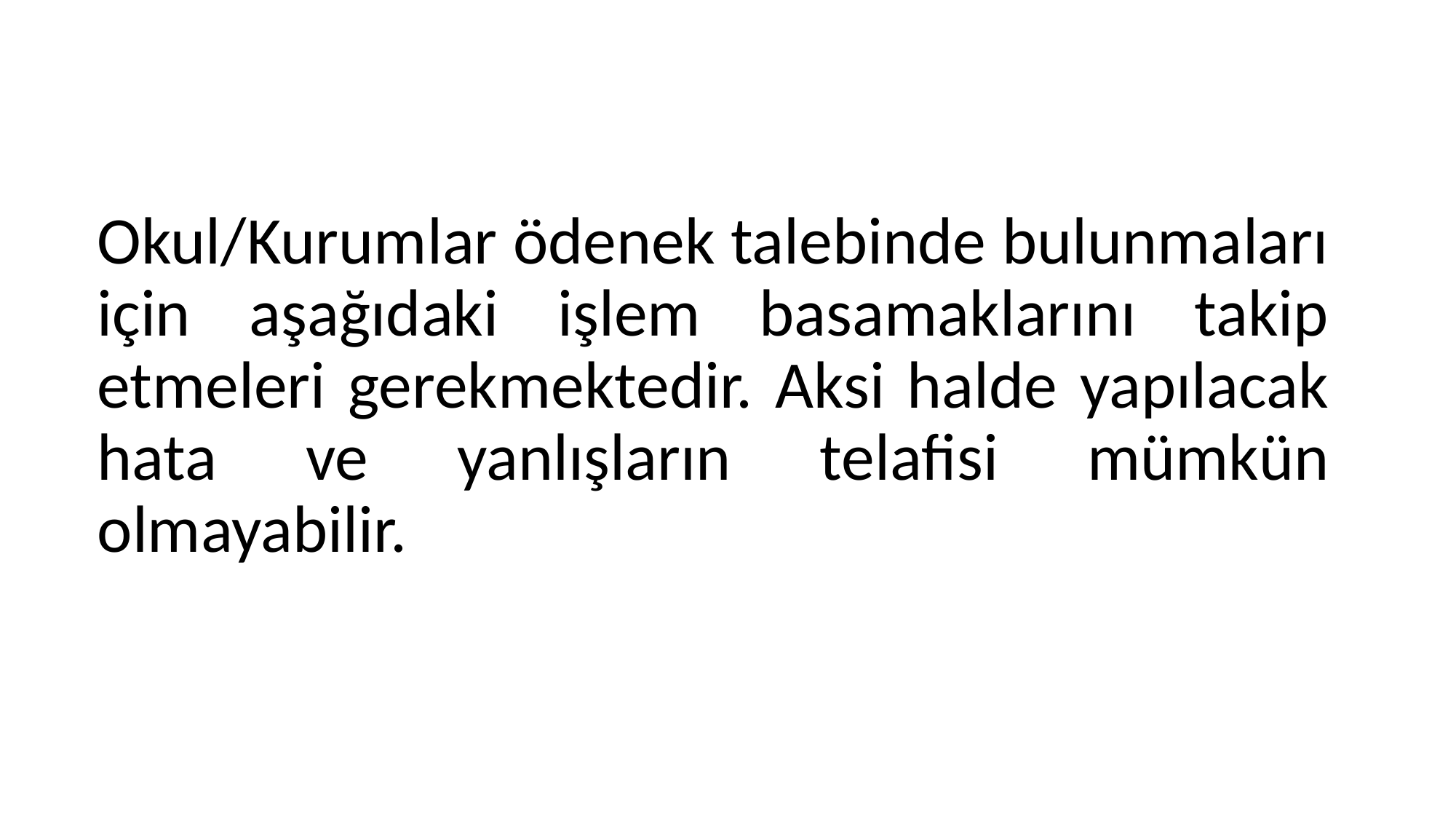

# Okul/Kurumlar ödenek talebinde bulunmaları için aşağıdaki işlem basamaklarını takip etmeleri gerekmektedir. Aksi halde yapılacak hata ve yanlışların telafisi mümkün olmayabilir.